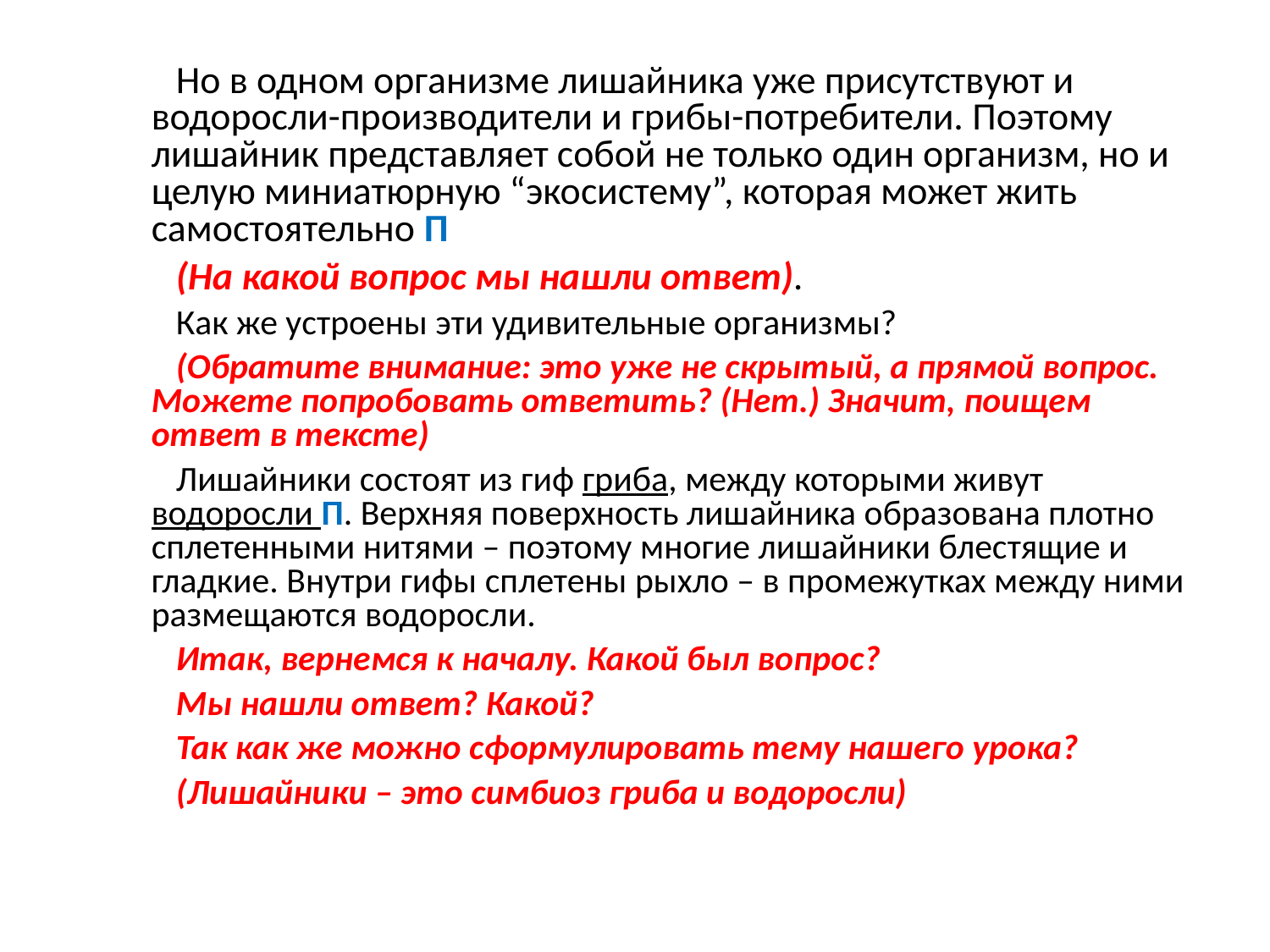

Но в одном организме лишайника уже присутствуют и водоросли-производители и грибы-потребители. Поэтому лишайник представляет собой не только один организм, но и целую миниатюрную “экосистему”, которая может жить самостоятельно П
(На какой вопрос мы нашли ответ).
Как же устроены эти удивительные организмы?
(Обратите внимание: это уже не скрытый, а прямой вопрос. Можете попробовать ответить? (Нет.) Значит, поищем ответ в тексте)
Лишайники состоят из гиф гриба, между которыми живут водоросли П. Верхняя поверхность лишайника образована плотно сплетенными нитями – поэтому многие лишайники блестящие и гладкие. Внутри гифы сплетены рыхло – в промежутках между ними размещаются водоросли.
Итак, вернемся к началу. Какой был вопрос?
Мы нашли ответ? Какой?
Так как же можно сформулировать тему нашего урока?
(Лишайники – это симбиоз гриба и водоросли)